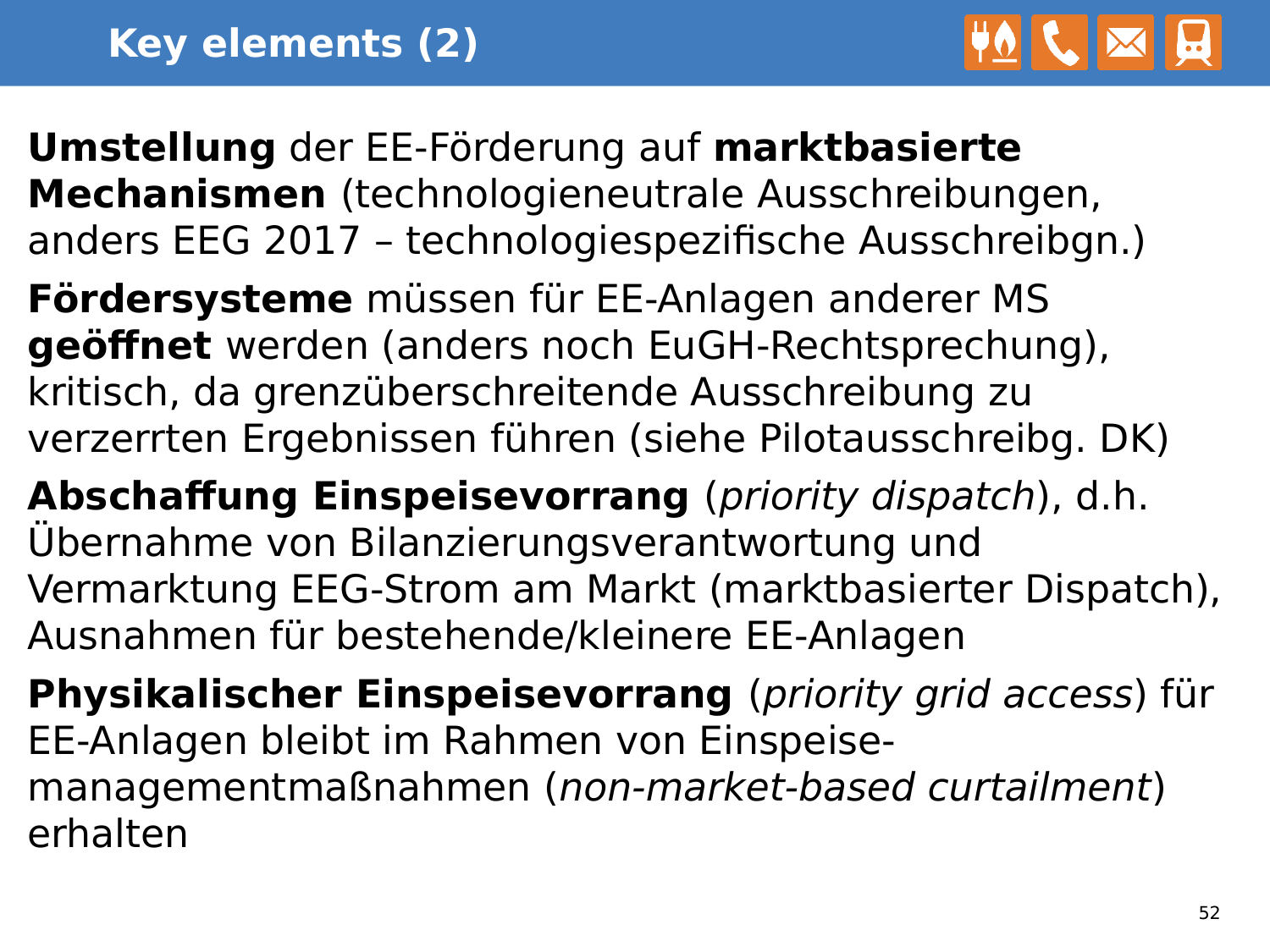

# Key elements (2)
Umstellung der EE-Förderung auf marktbasierte Mechanismen (technologieneutrale Ausschreibungen, anders EEG 2017 – technologiespezifische Ausschreibgn.)
Fördersysteme müssen für EE-Anlagen anderer MS geöffnet werden (anders noch EuGH-Rechtsprechung), kritisch, da grenzüberschreitende Ausschreibung zu verzerrten Ergebnissen führen (siehe Pilotausschreibg. DK)
Abschaffung Einspeisevorrang (priority dispatch), d.h. Übernahme von Bilanzierungsverantwortung und Vermarktung EEG-Strom am Markt (marktbasierter Dispatch), Ausnahmen für bestehende/kleinere EE-Anlagen
Physikalischer Einspeisevorrang (priority grid access) für EE-Anlagen bleibt im Rahmen von Einspeise-managementmaßnahmen (non-market-based curtailment) erhalten
52